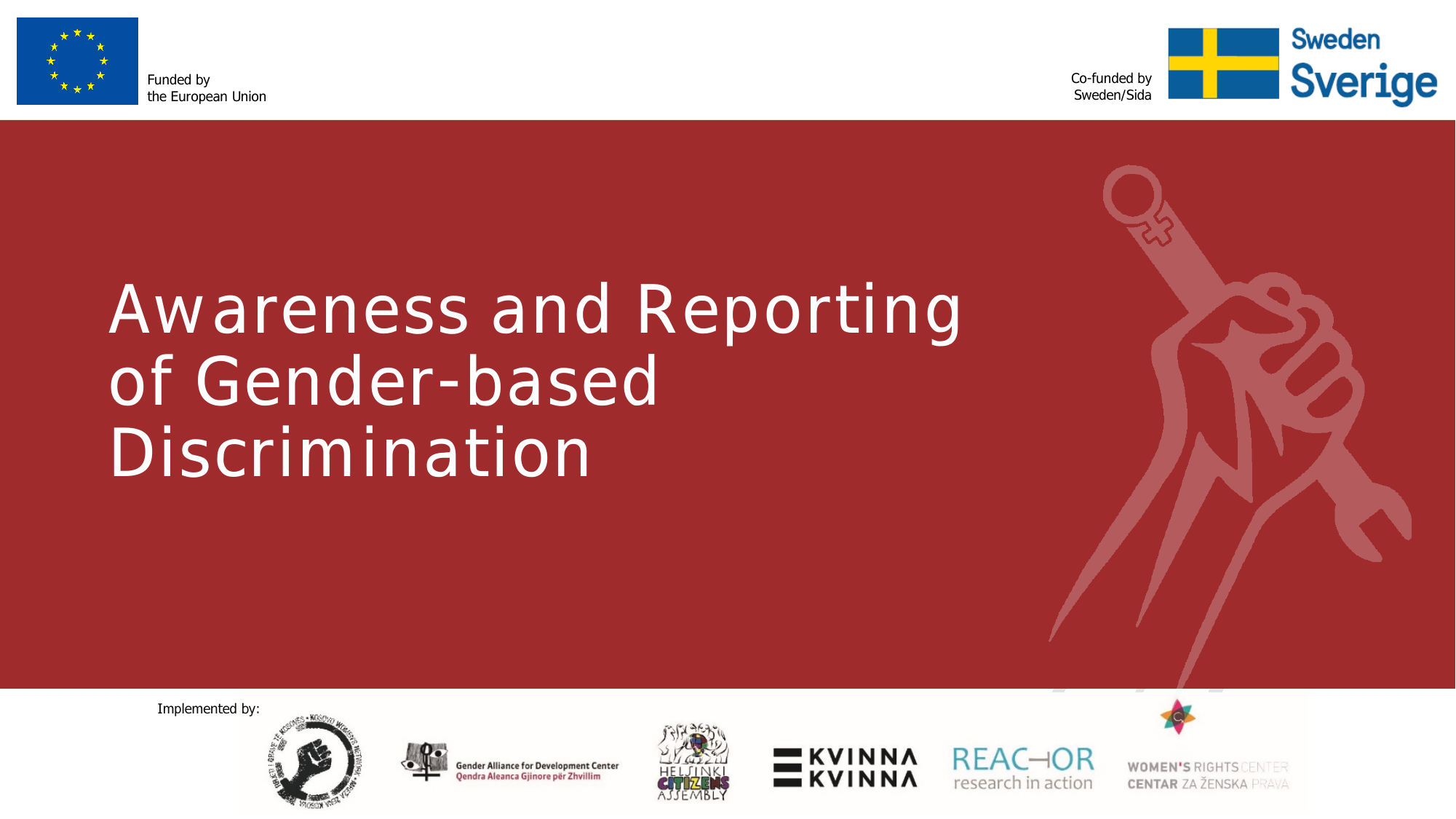

# Awareness and Reporting of Gender-based Discrimination